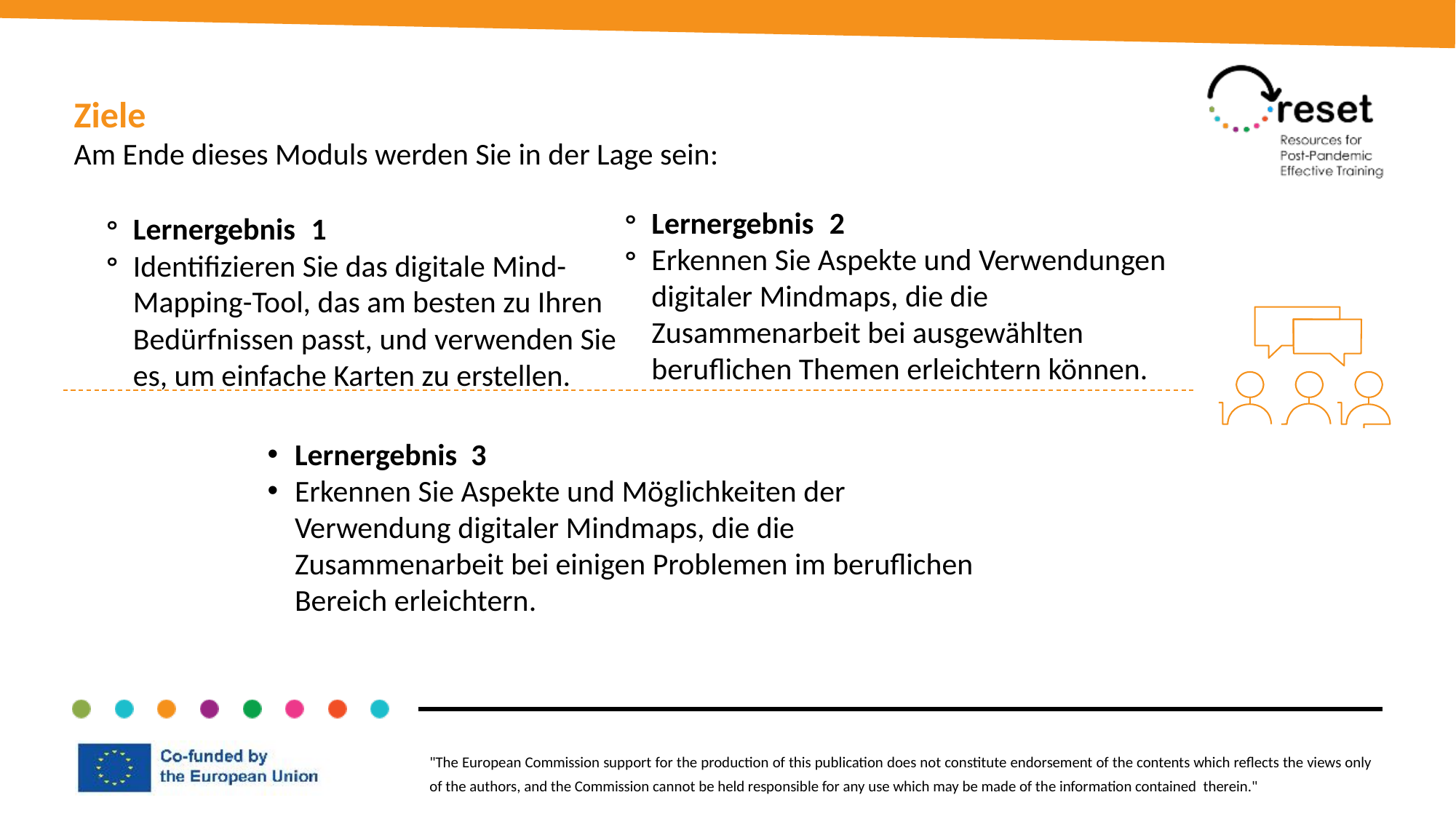

Ziele
Am Ende dieses Moduls werden Sie in der Lage sein:
Lernergebnis  2
Erkennen Sie Aspekte und Verwendungen digitaler Mindmaps, die die Zusammenarbeit bei ausgewählten beruflichen Themen erleichtern können.

Lernergebnis  1
Identifizieren Sie das digitale Mind-Mapping-Tool, das am besten zu Ihren Bedürfnissen passt, und verwenden Sie es, um einfache Karten zu erstellen.

Lernergebnis  3
Erkennen Sie Aspekte und Möglichkeiten der Verwendung digitaler Mindmaps, die die Zusammenarbeit bei einigen Problemen im beruflichen Bereich erleichtern.